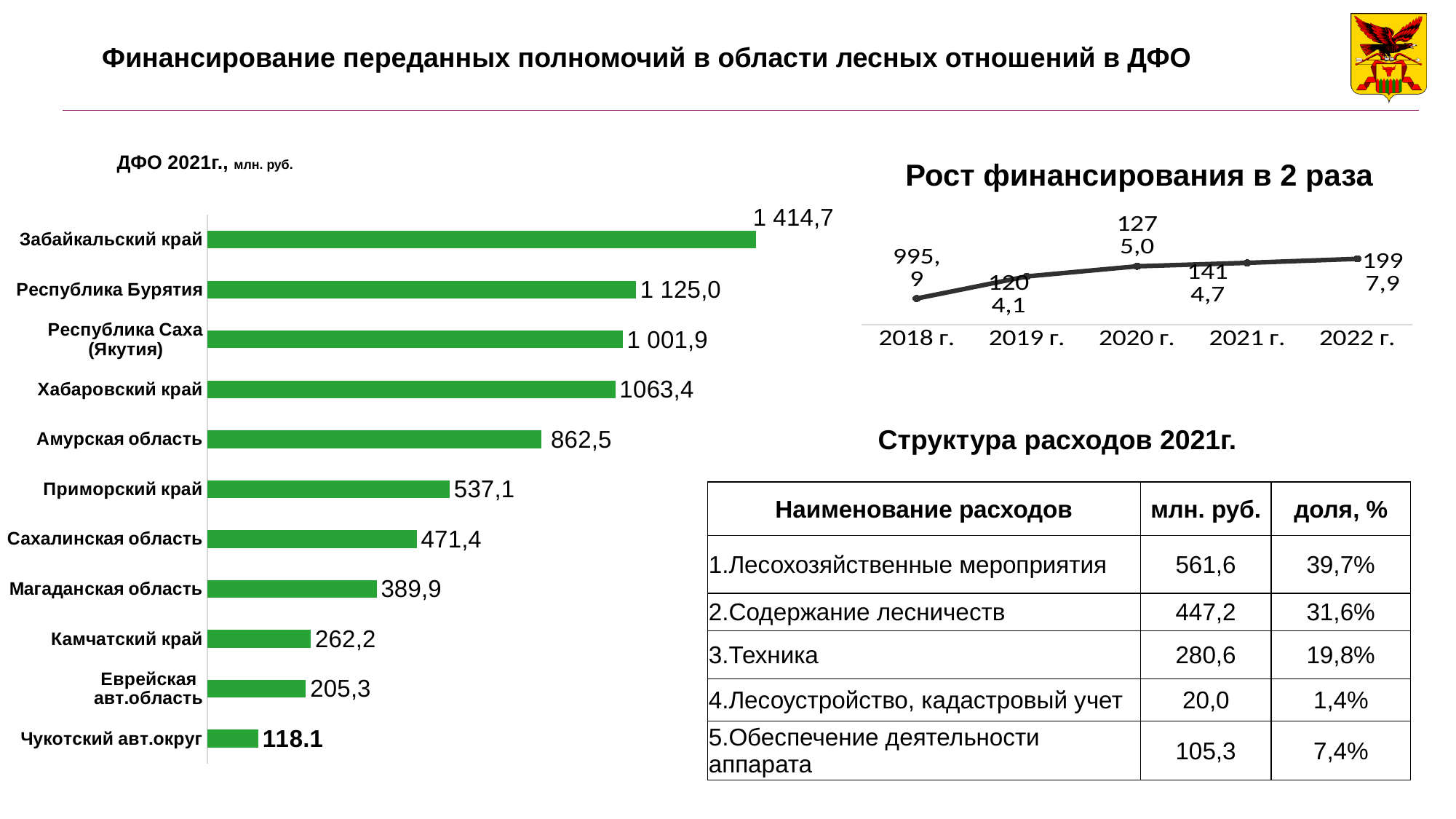

# Финансирование переданных полномочий в области лесных отношений в ДФО
ДФО 2021г., млн. руб.
Рост финансирования в 2 раза

### Chart

| Category |  |
|---|---|
| Чукотский авт.округ | 118.06579999999998 |
| Еврейская авт.область | 228.6593 |
| Камчатский край | 240.1295 |
| Магаданская область | 393.21919999999994 |
| Сахалинская область | 486.5575 |
| Приморский край | 562.9168 |
| Амурская область | 775.5218000000001 |
| Хабаровский край | 947.4245000000001 |
| Республика Саха (Якутия) | 964.9499000000001 |
| Республика Бурятия | 995.4232000000001 |
| Забайкальский край | 1275.0057000000002 |

### Chart

| Category | общий объем |
|---|---|
| 2018 г. | 540.7 |
| 2019 г. | 995.9 |
| 2020 г. | 1204.1 |
| 2021 г. | 1275.0 |
| 2022 г. | 1357.9 |
Структура расходов 2021г.
| Наименование расходов | млн. руб. | доля, % |
| --- | --- | --- |
| 1.Лесохозяйственные мероприятия | 561,6 | 39,7% |
| 2.Содержание лесничеств | 447,2 | 31,6% |
| 3.Техника | 280,6 | 19,8% |
| 4.Лесоустройство, кадастровый учет | 20,0 | 1,4% |
| 5.Обеспечение деятельности аппарата | 105,3 | 7,4% |